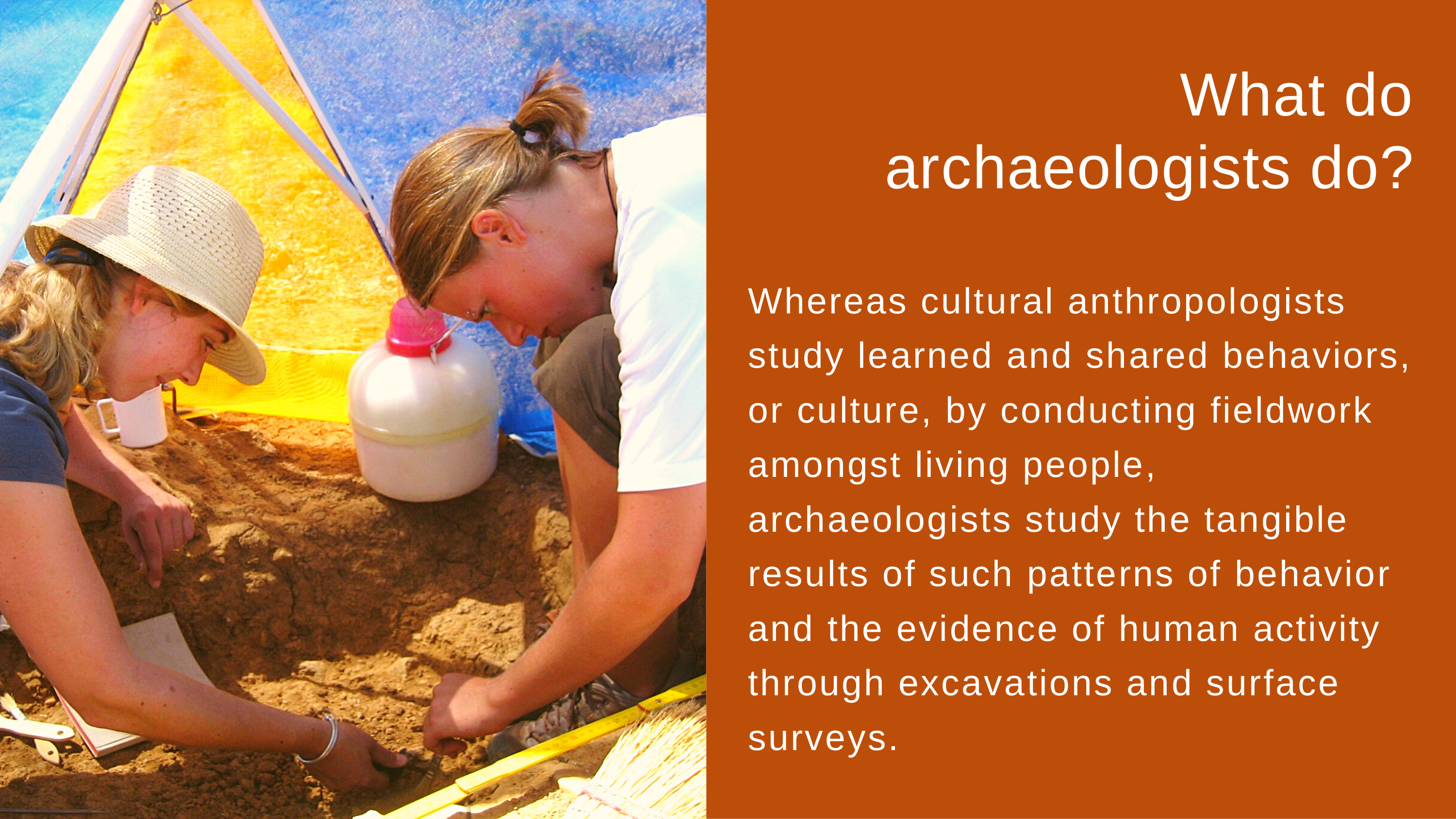

What do archaeologists do?
Whereas cultural anthropologists study learned and shared behaviors, or culture, by conducting fieldwork amongst living people, archaeologists study the tangible results of such patterns of behavior and the evidence of human activity through excavations and surface surveys.